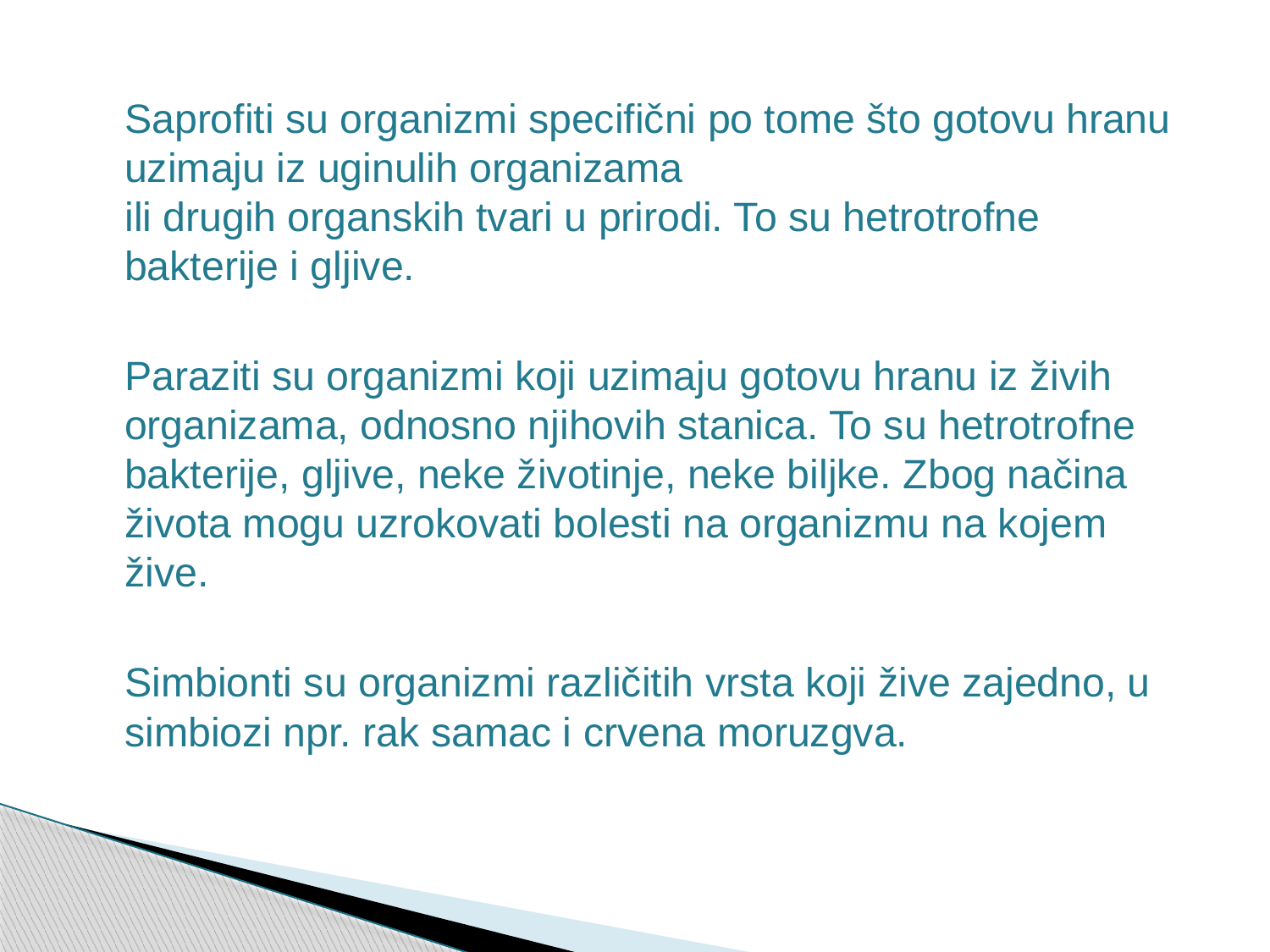

Saprofiti su organizmi specifični po tome što gotovu hranu uzimaju iz uginulih organizama
ili drugih organskih tvari u prirodi. To su hetrotrofne bakterije i gljive.

	Paraziti su organizmi koji uzimaju gotovu hranu iz živih organizama, odnosno njihovih stanica. To su hetrotrofne bakterije, gljive, neke životinje, neke biljke. Zbog načina  života mogu uzrokovati bolesti na organizmu na kojem žive.

	Simbionti su organizmi različitih vrsta koji žive zajedno, u simbiozi npr. rak samac i crvena moruzgva.